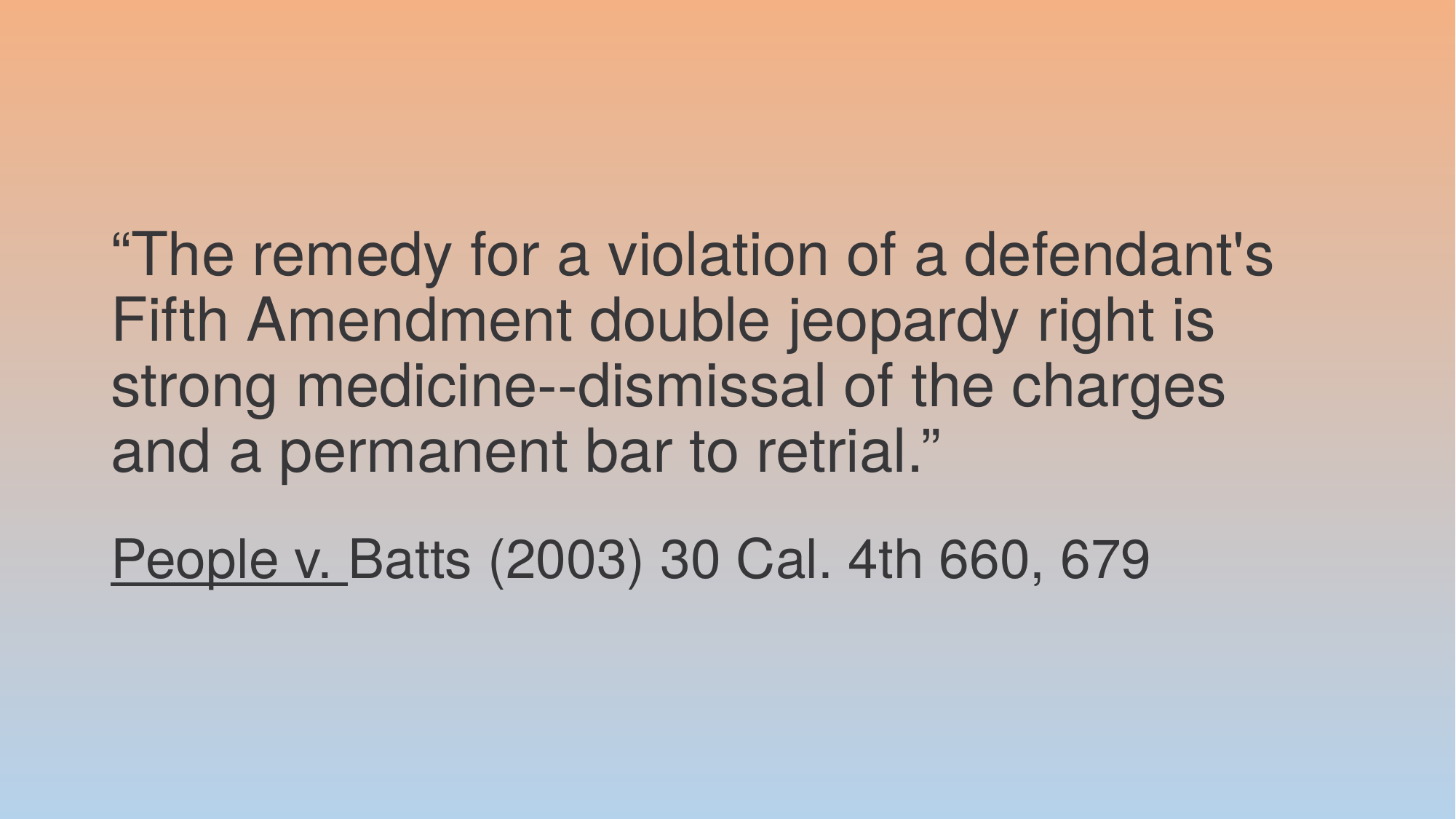

#
“The remedy for a violation of a defendant's Fifth Amendment double jeopardy right is strong medicine--dismissal of the charges and a permanent bar to retrial.”
People v. Batts (2003) 30 Cal. 4th 660, 679